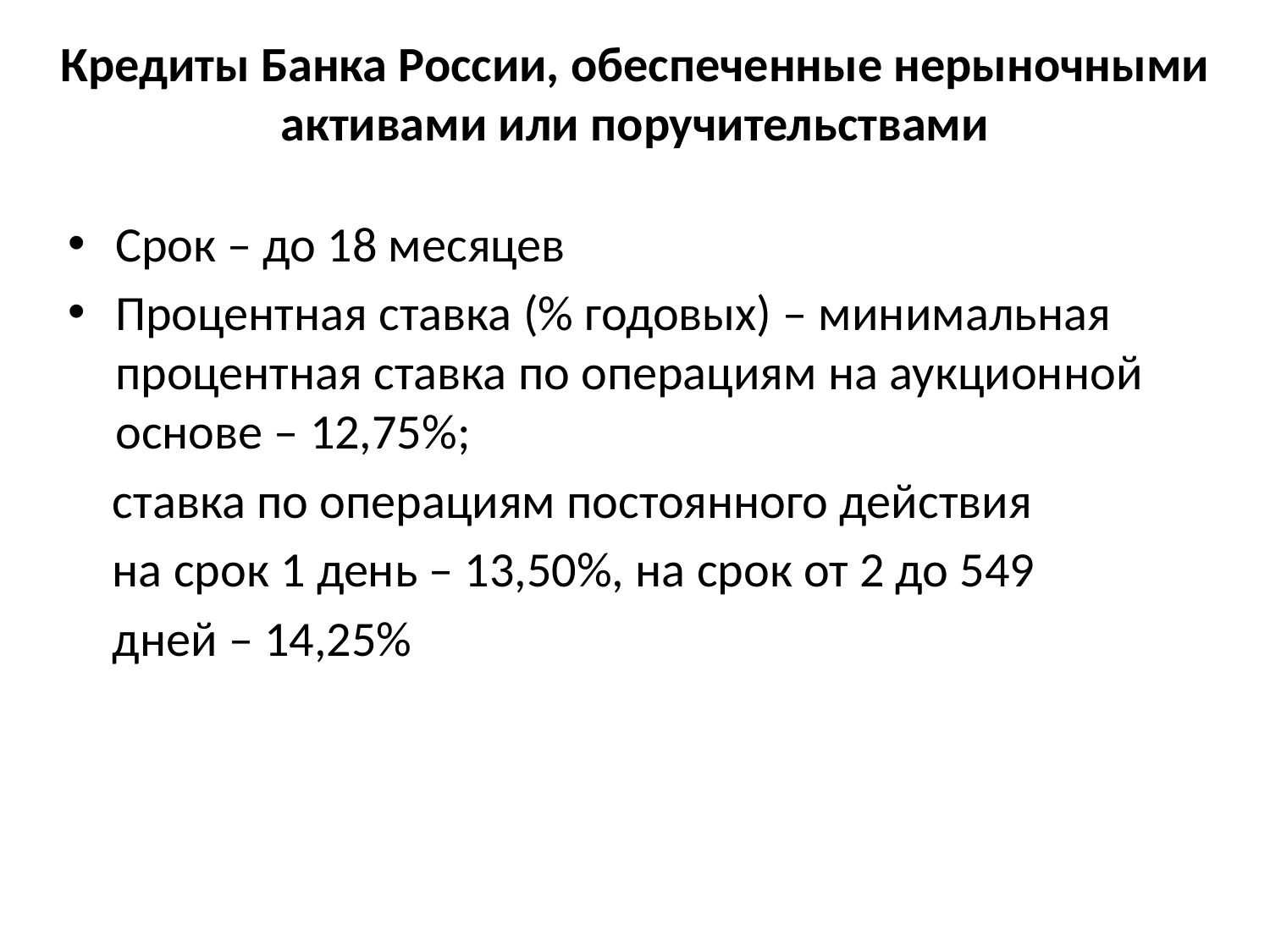

# Кредиты Банка России, обеспеченные нерыночными активами или поручительствами
Срок – до 18 месяцев
Процентная ставка (% годовых) – минимальная процентная ставка по операциям на аукционной основе – 12,75%;
    ставка по операциям постоянного действия
    на срок 1 день – 13,50%, на срок от 2 до 549
    дней – 14,25%